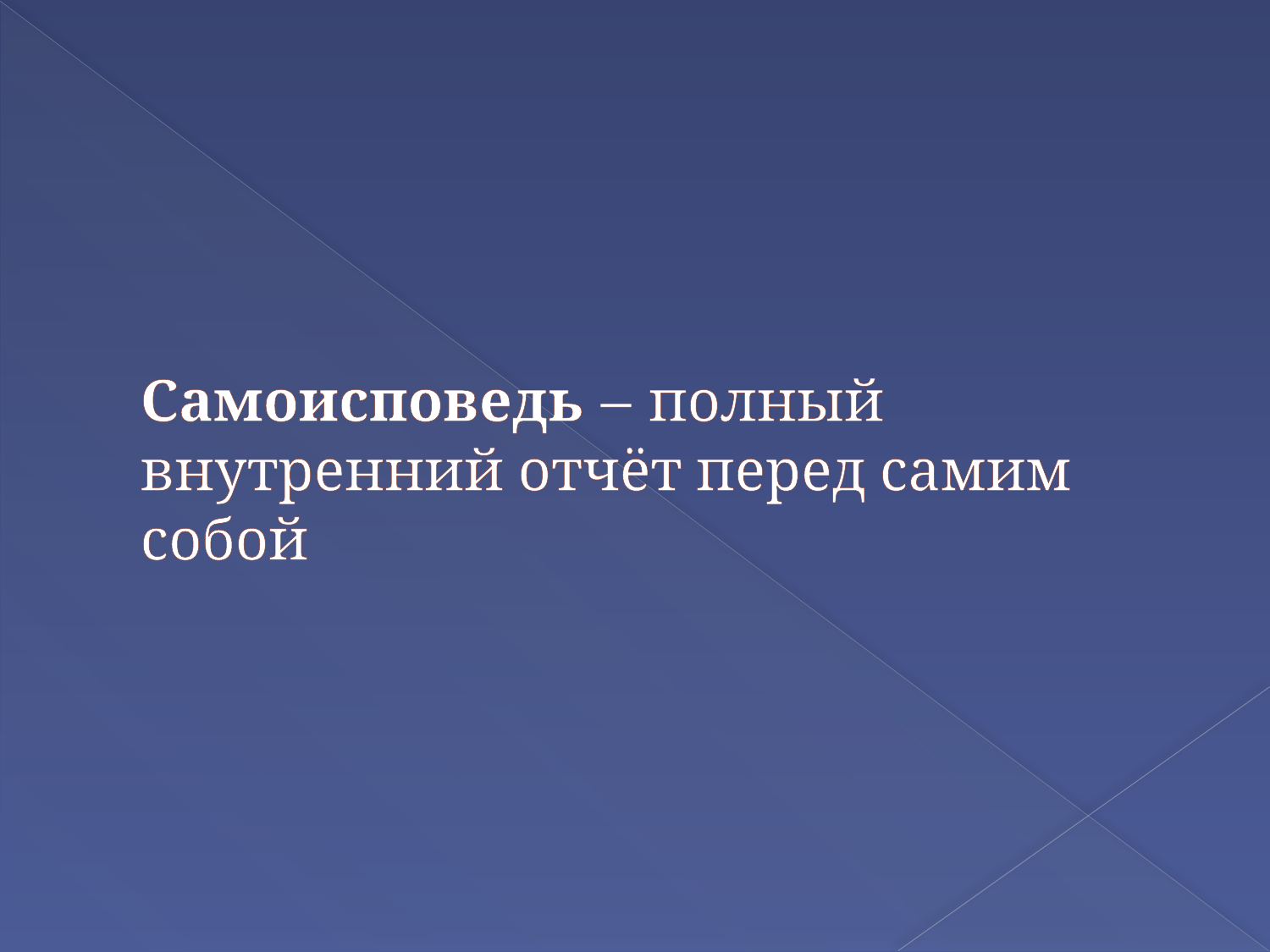

# Самоисповедь – полный внутренний отчёт перед самим собой